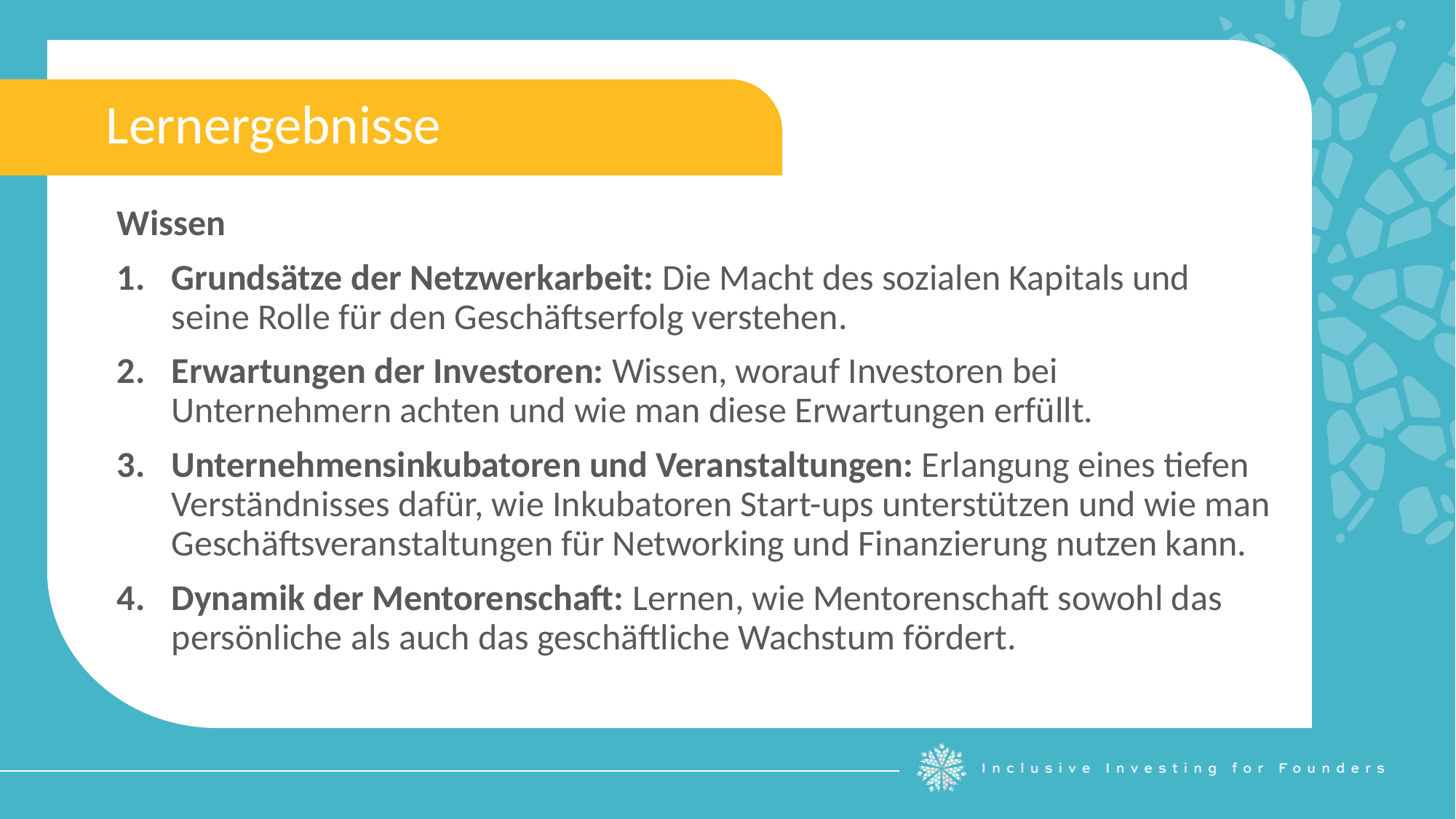

Lernergebnisse

Wissen
Grundsätze der Netzwerkarbeit: Die Macht des sozialen Kapitals und seine Rolle für den Geschäftserfolg verstehen.
Erwartungen der Investoren: Wissen, worauf Investoren bei Unternehmern achten und wie man diese Erwartungen erfüllt.
Unternehmensinkubatoren und Veranstaltungen: Erlangung eines tiefen Verständnisses dafür, wie Inkubatoren Start-ups unterstützen und wie man Geschäftsveranstaltungen für Networking und Finanzierung nutzen kann.
Dynamik der Mentorenschaft: Lernen, wie Mentorenschaft sowohl das persönliche als auch das geschäftliche Wachstum fördert.